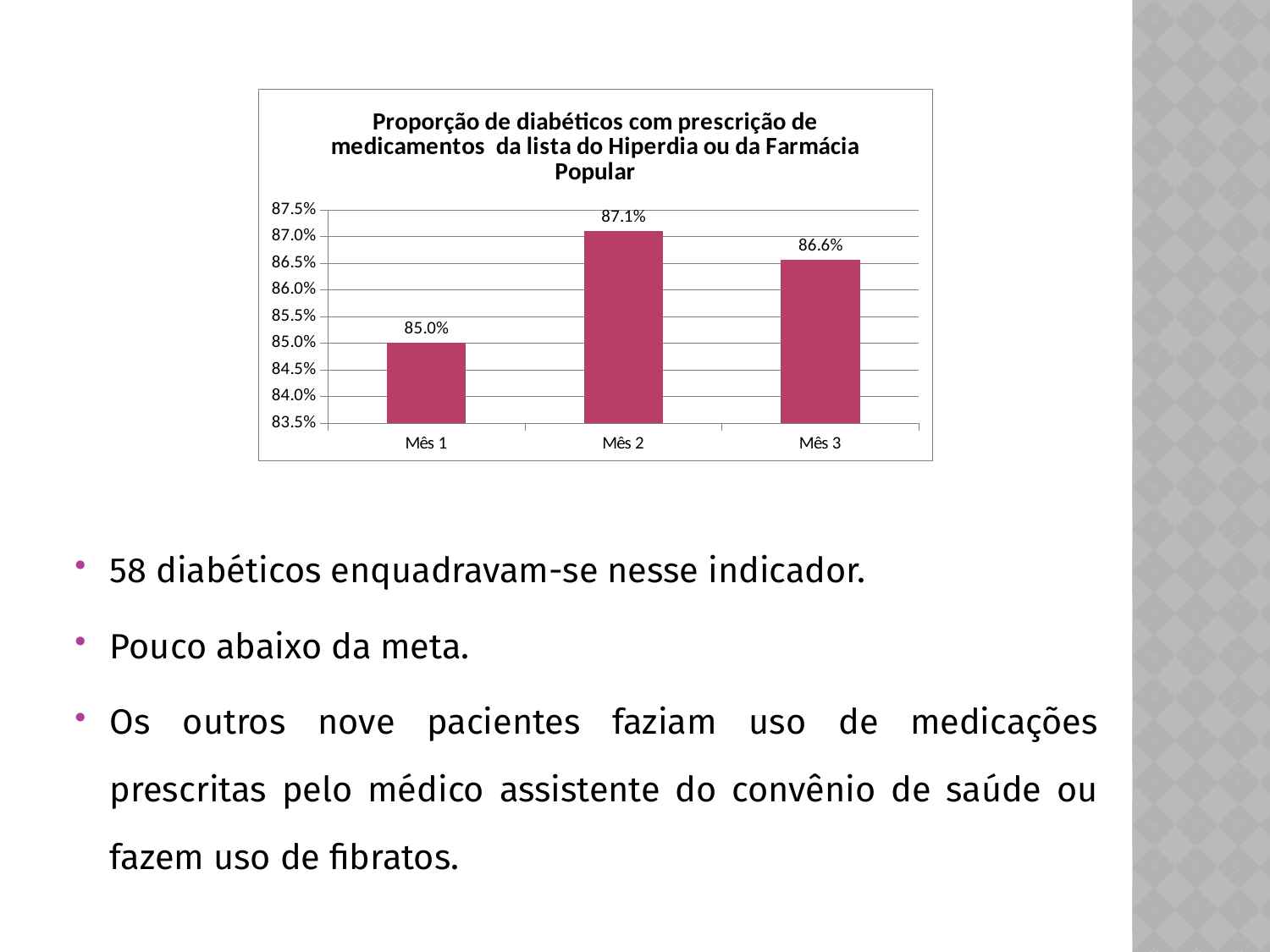

### Chart: Proporção de diabéticos com prescrição de medicamentos  da lista do Hiperdia ou da Farmácia Popular

| Category | Proporção de diabéticos com prescrição de medicamentos  da lista do Hiperdia ou da Farmácia Popular |
|---|---|
| Mês 1 | 0.8500000000000006 |
| Mês 2 | 0.8709677419354839 |
| Mês 3 | 0.8656716417910447 |
58 diabéticos enquadravam-se nesse indicador.
Pouco abaixo da meta.
Os outros nove pacientes faziam uso de medicações prescritas pelo médico assistente do convênio de saúde ou fazem uso de fibratos.